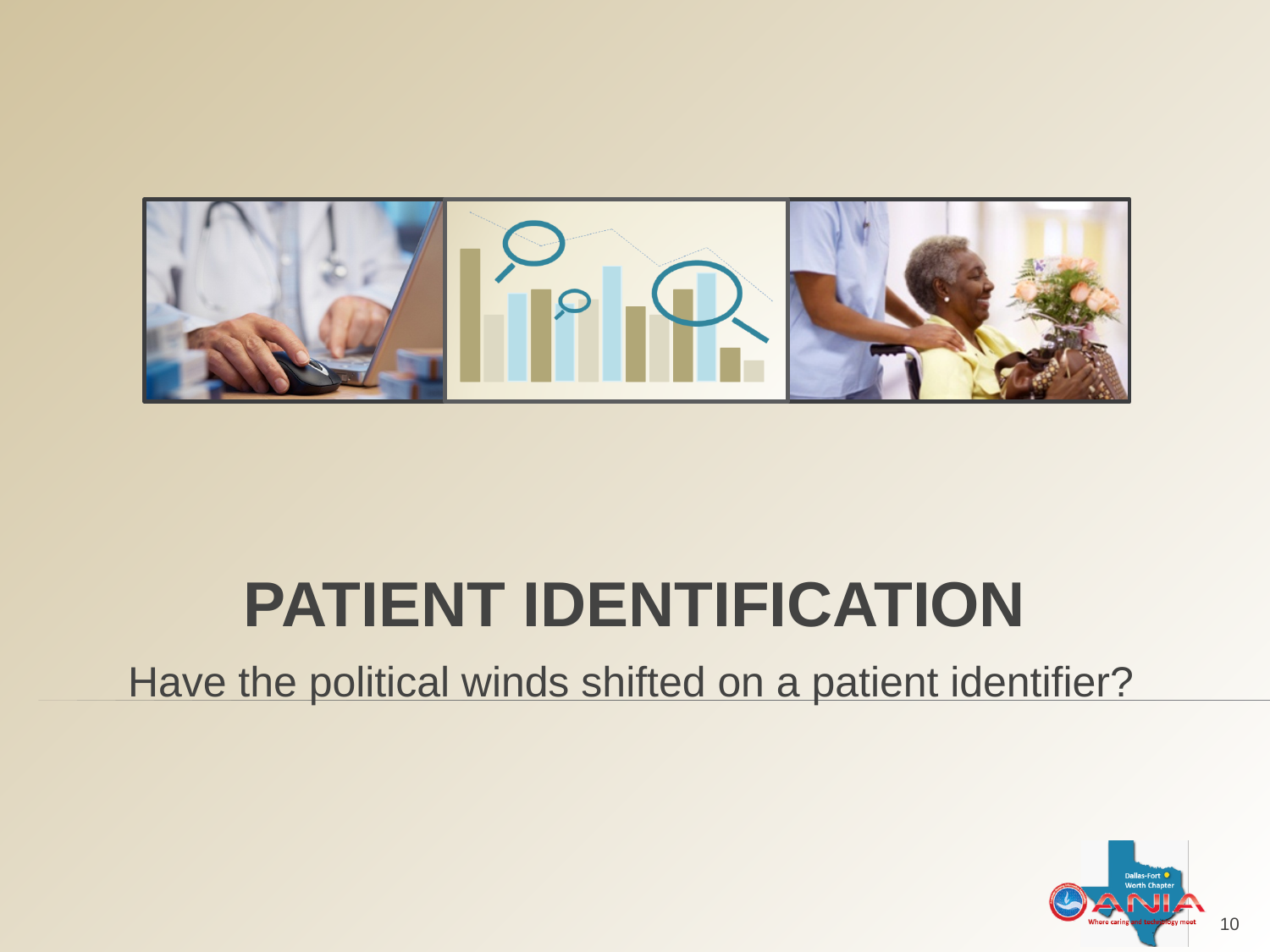

# PATIENT IDENTIFICATION
Have the political winds shifted on a patient identifier?
10